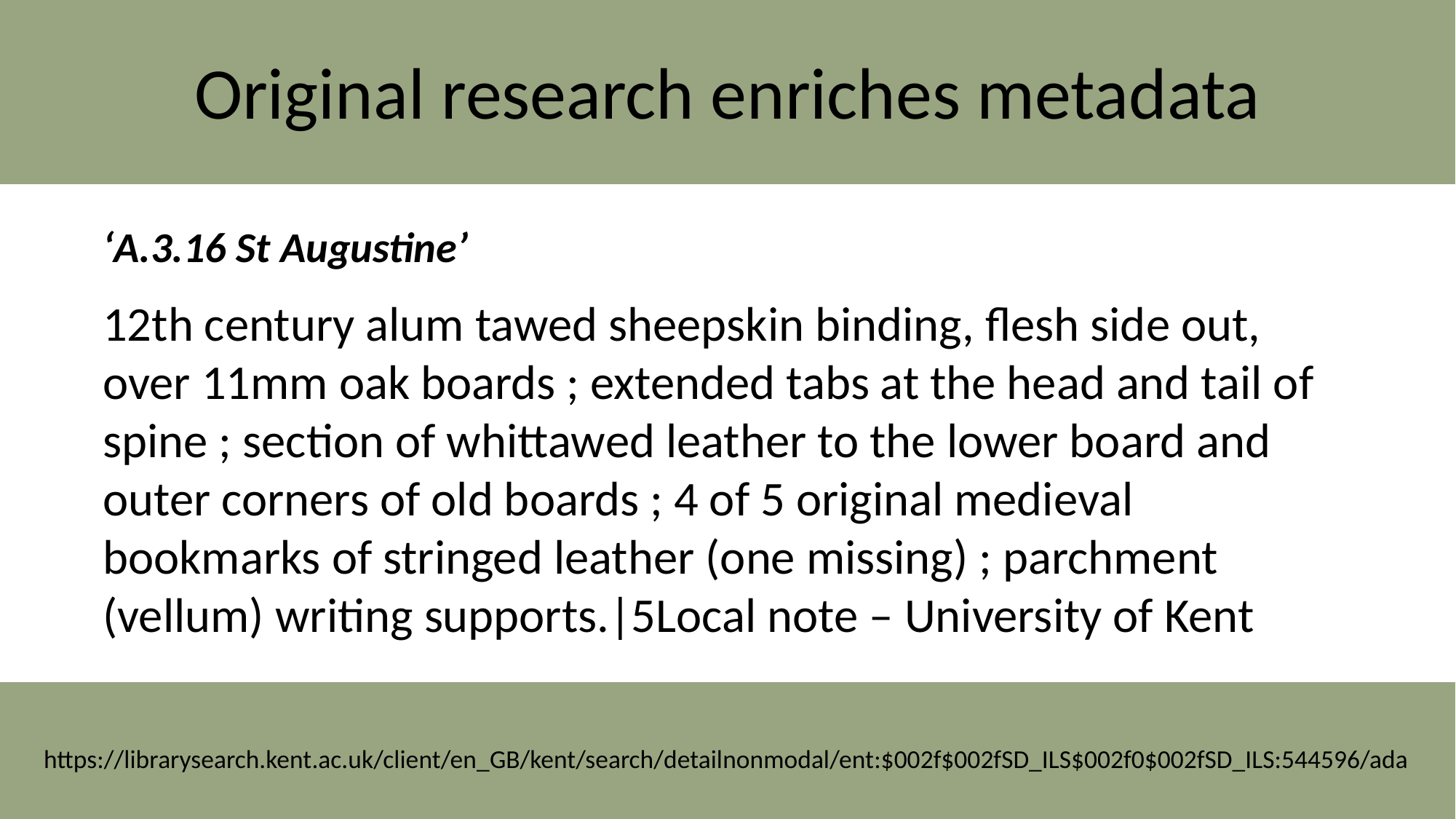

Original research enriches metadata

‘A.3.16 St Augustine’

12th century alum tawed sheepskin binding, flesh side out, over 11mm oak boards ; extended tabs at the head and tail of spine ; section of whittawed leather to the lower board and outer corners of old boards ; 4 of 5 original medieval bookmarks of stringed leather (one missing) ; parchment (vellum) writing supports.|5Local note – University of Kent
https://librarysearch.kent.ac.uk/client/en_GB/kent/search/detailnonmodal/ent:$002f$002fSD_ILS$002f0$002fSD_ILS:544596/ada